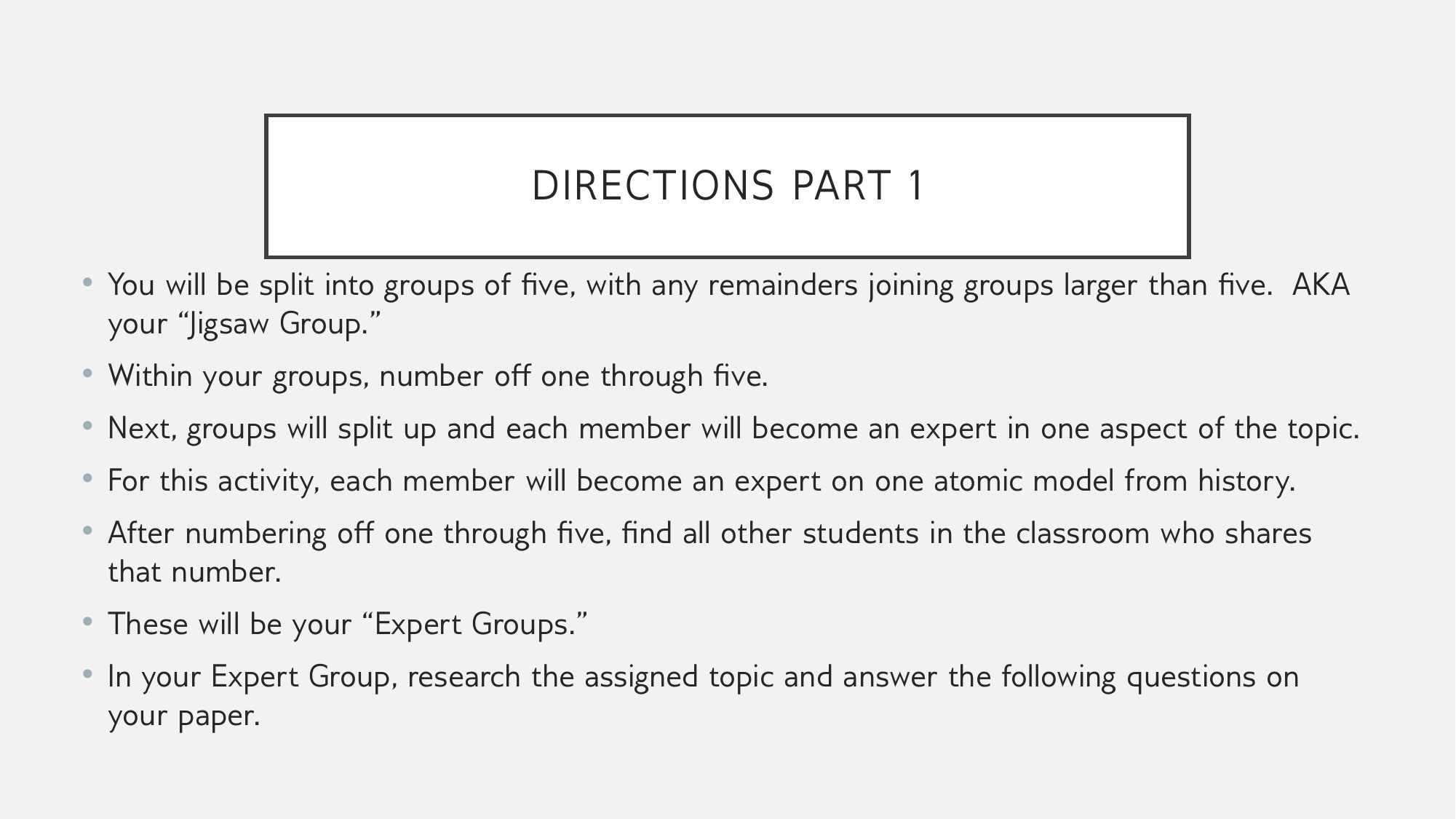

# Directions Part 1
You will be split into groups of five, with any remainders joining groups larger than five.  AKA your “Jigsaw Group.”
Within your groups, number off one through five.
Next, groups will split up and each member will become an expert in one aspect of the topic.
For this activity, each member will become an expert on one atomic model from history.
After numbering off one through five, find all other students in the classroom who shares that number.
These will be your “Expert Groups.”
In your Expert Group, research the assigned topic and answer the following questions on your paper.